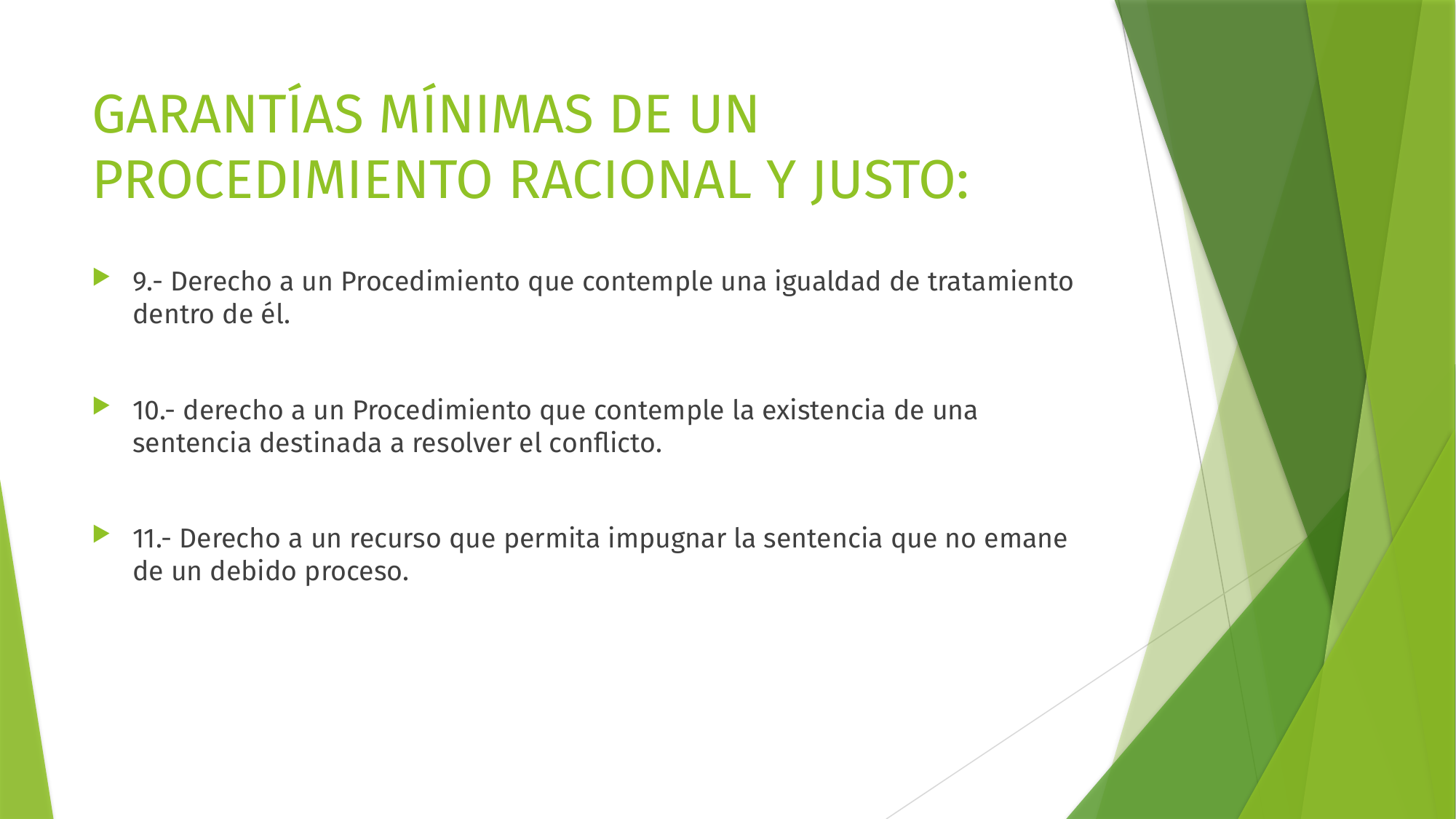

# GARANTÍAS MÍNIMAS DE UN PROCEDIMIENTO RACIONAL Y JUSTO:
9.- Derecho a un Procedimiento que contemple una igualdad de tratamiento dentro de él.

10.- derecho a un Procedimiento que contemple la existencia de una sentencia destinada a resolver el conflicto.

11.- Derecho a un recurso que permita impugnar la sentencia que no emane de un debido proceso.